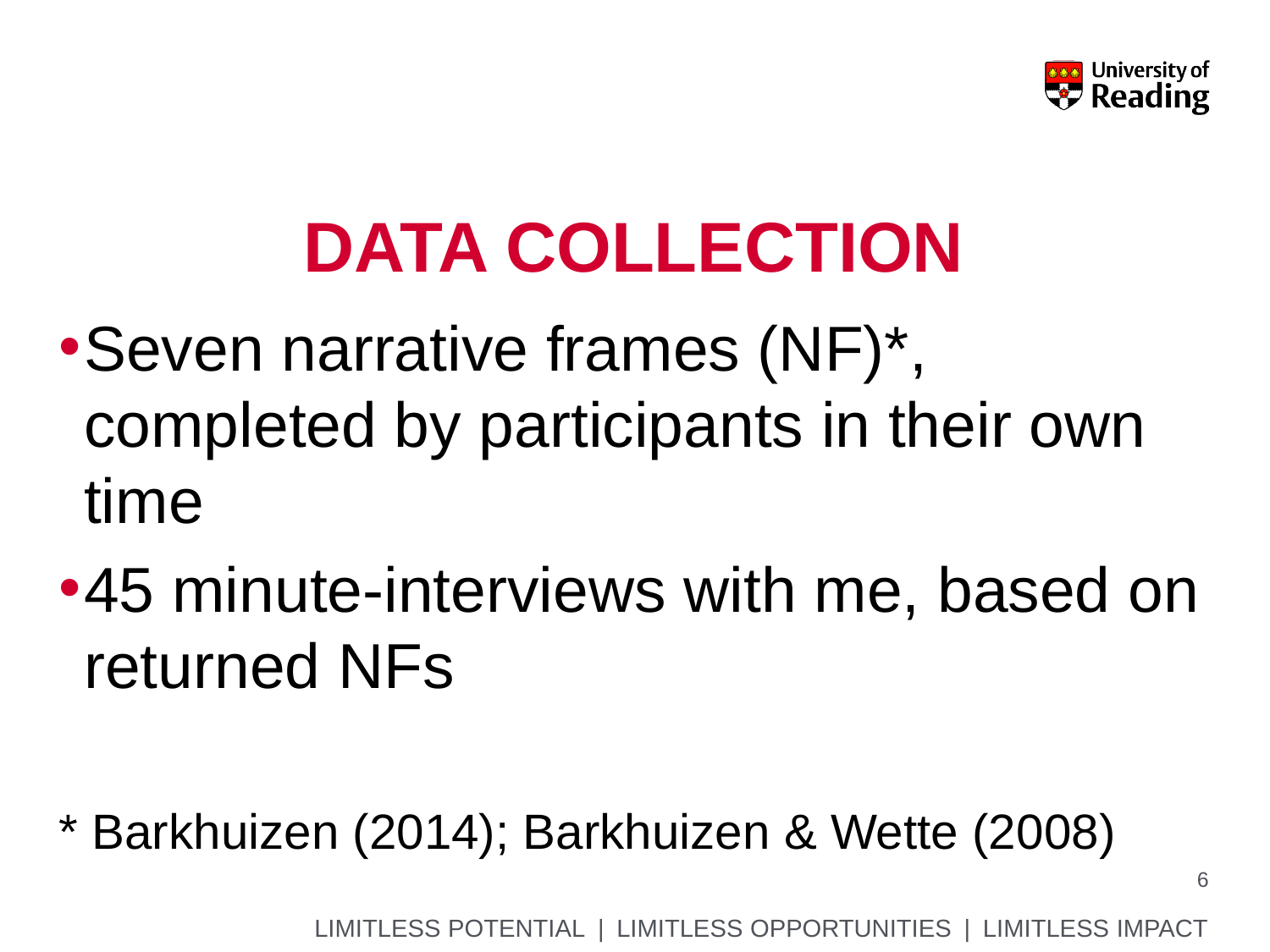

# Data collection
Seven narrative frames (NF)*, completed by participants in their own time
45 minute-interviews with me, based on returned NFs

* Barkhuizen (2014); Barkhuizen & Wette (2008)
6